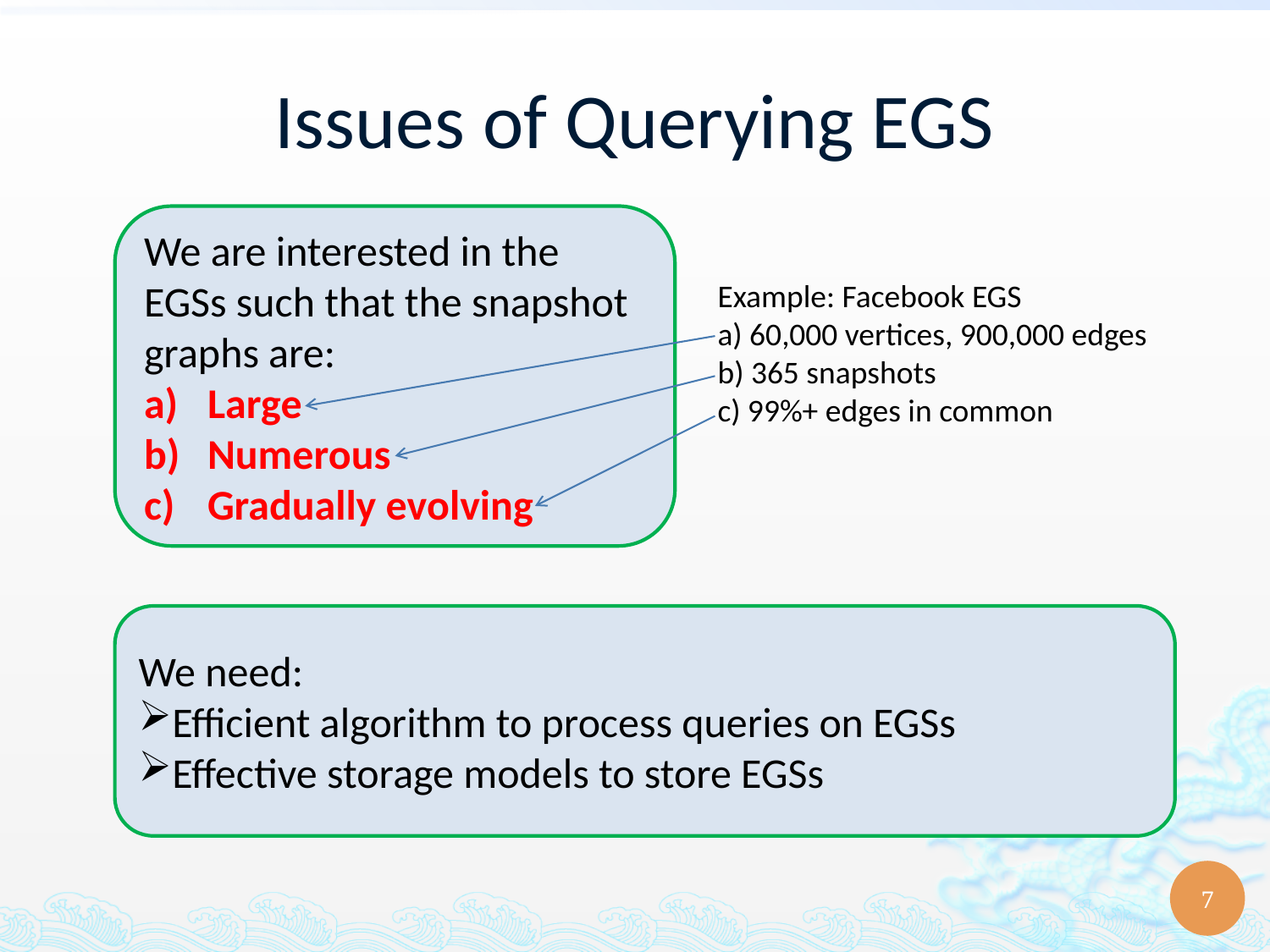

# Issues of Querying EGS
We are interested in the EGSs such that the snapshot graphs are:
Large
Numerous
Gradually evolving
Example: Facebook EGS
a) 60,000 vertices, 900,000 edges
b) 365 snapshots
c) 99%+ edges in common
We need:
Efficient algorithm to process queries on EGSs
Effective storage models to store EGSs